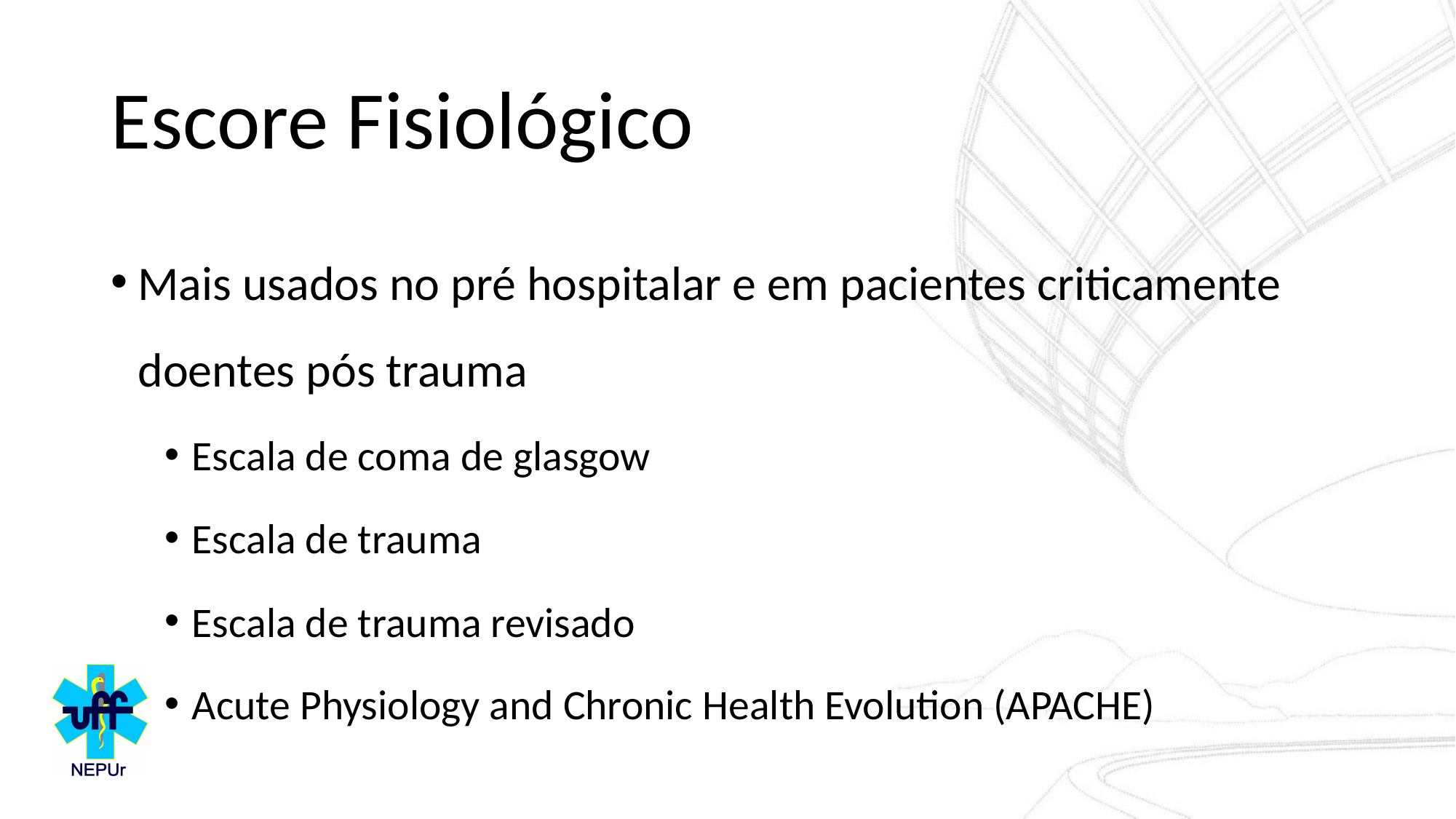

# Escore Fisiológico
Mais usados no pré hospitalar e em pacientes criticamente doentes pós trauma
Escala de coma de glasgow
Escala de trauma
Escala de trauma revisado
Acute Physiology and Chronic Health Evolution (APACHE)